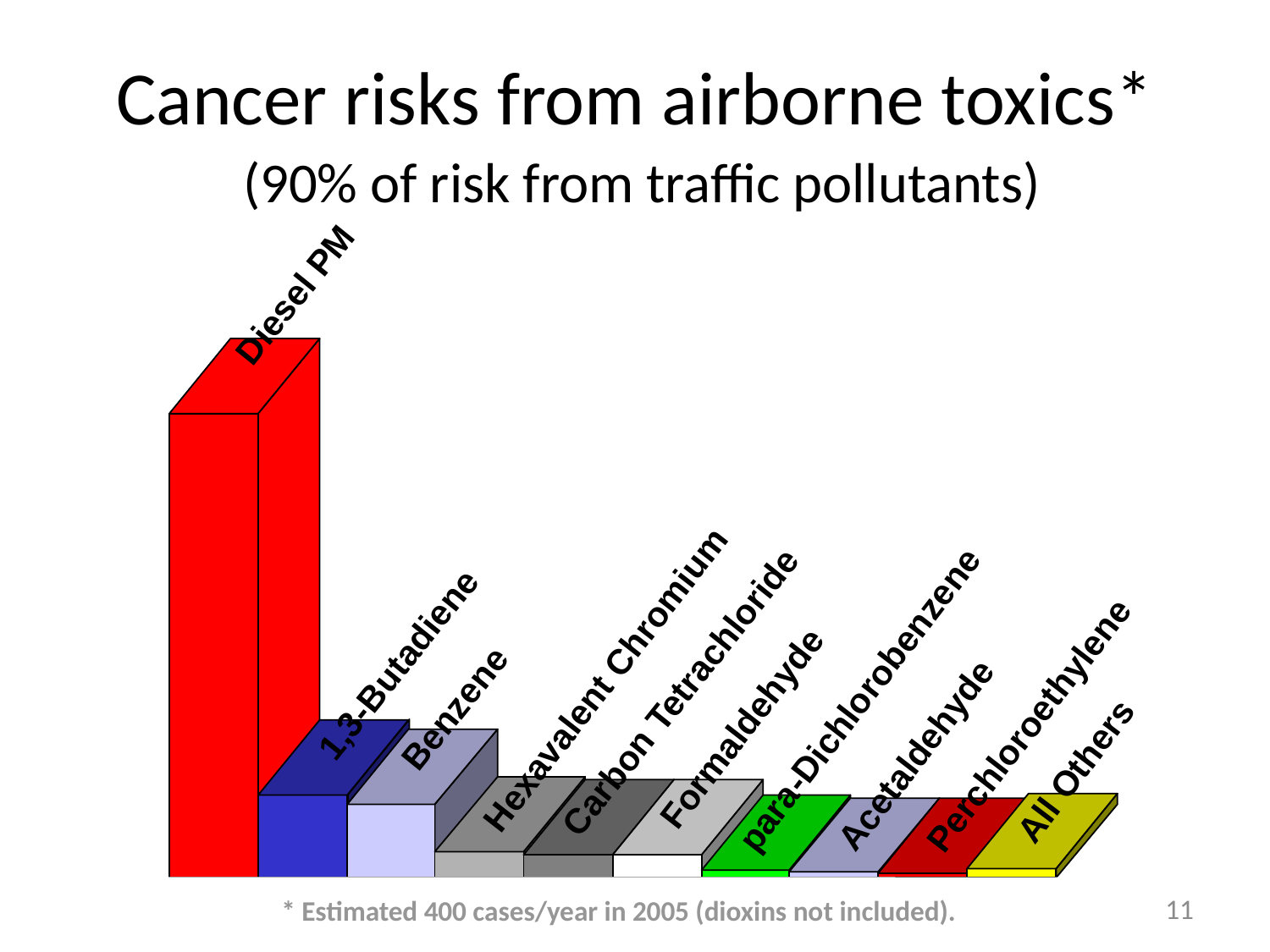

# Cancer risks from airborne toxics* (90% of risk from traffic pollutants)
Diesel PM

1,3-Butadiene
Hexavalent Chromium
Carbon Tetrachloride
para-Dichlorobenzene
Benzene
Perchloroethylene
Formaldehyde

Acetaldehyde

All Others

11
* Estimated 400 cases/year in 2005 (dioxins not included).